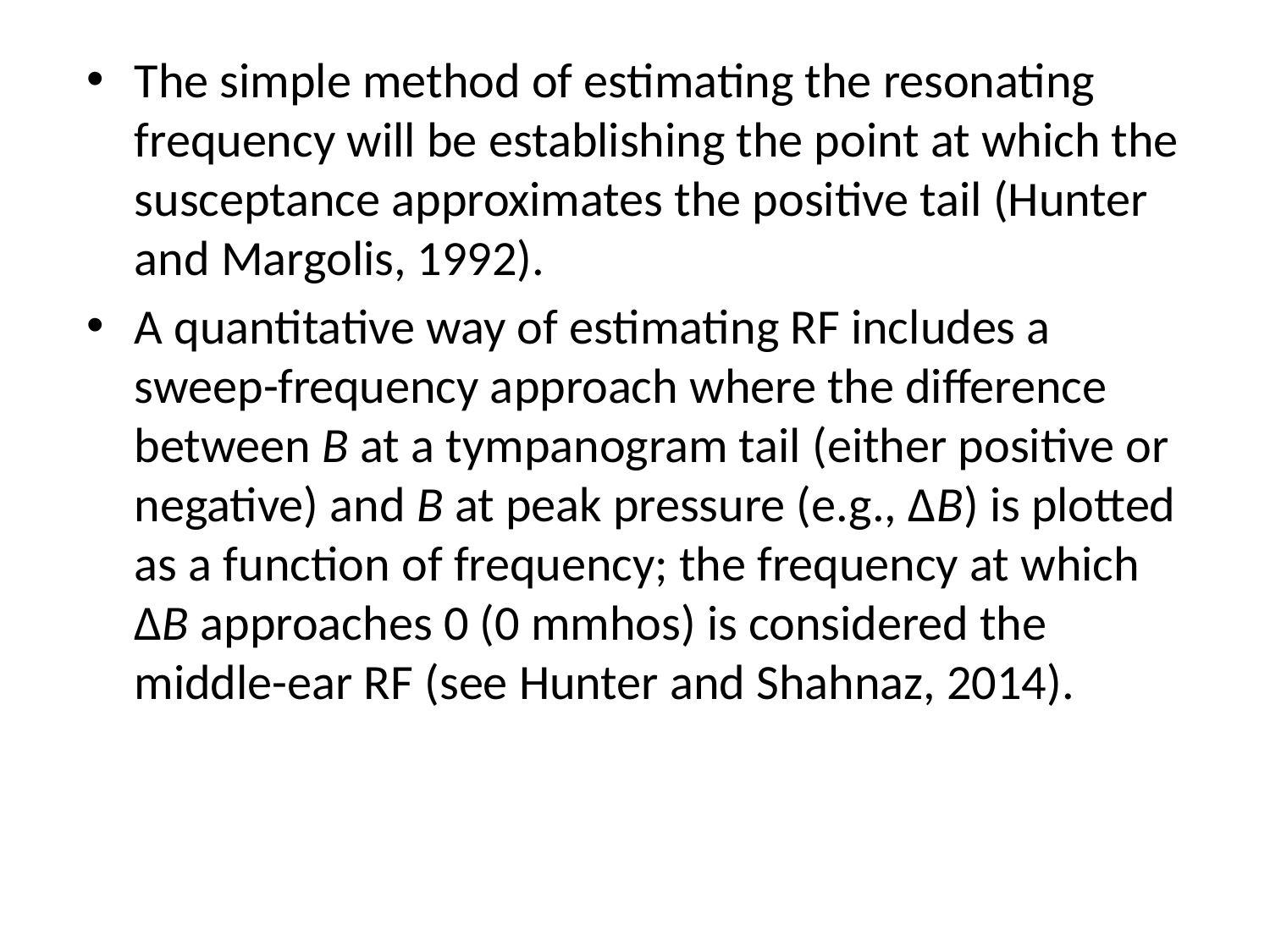

The simple method of estimating the resonating frequency will be establishing the point at which the susceptance approximates the positive tail (Hunter and Margolis, 1992).
A quantitative way of estimating RF includes a sweep-frequency approach where the difference between B at a tympanogram tail (either positive or negative) and B at peak pressure (e.g., ΔB) is plotted as a function of frequency; the frequency at which ΔB approaches 0 (0 mmhos) is considered the middle-ear RF (see Hunter and Shahnaz, 2014).